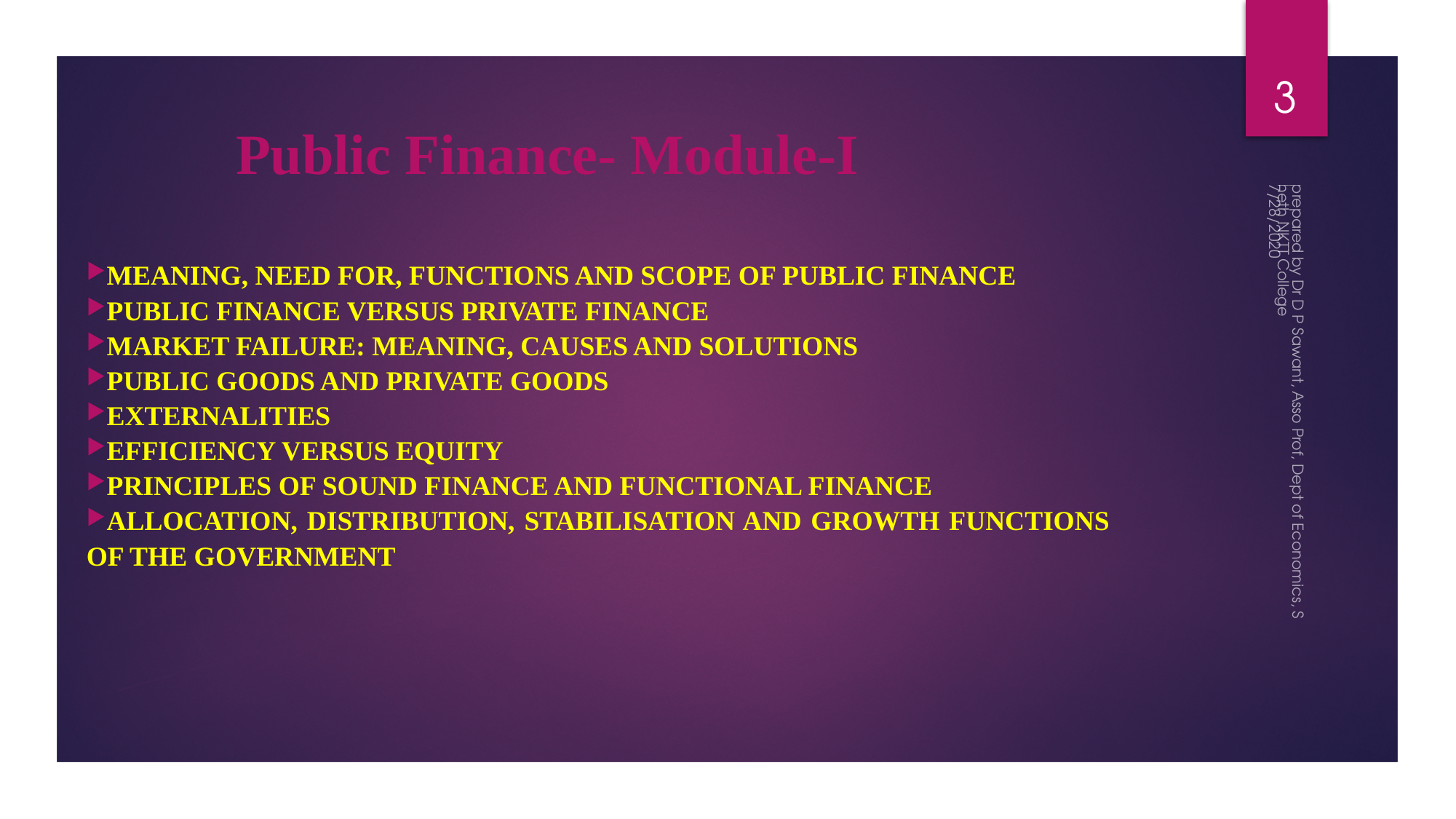

3
# Public Finance- Module-I
7/28/2020
Meaning, Need for, Functions and Scope of Public Finance
Public Finance versus Private Finance
Market Failure: Meaning, causes and solutions
Public Goods and Private Goods
Externalities
Efficiency versus Equity
Principles of Sound Finance and Functional Finance
Allocation, Distribution, Stabilisation and Growth Functions       of the Government

prepared by Dr D P Sawant, Asso Prof, Dept of Economics, Sheth NKTT College